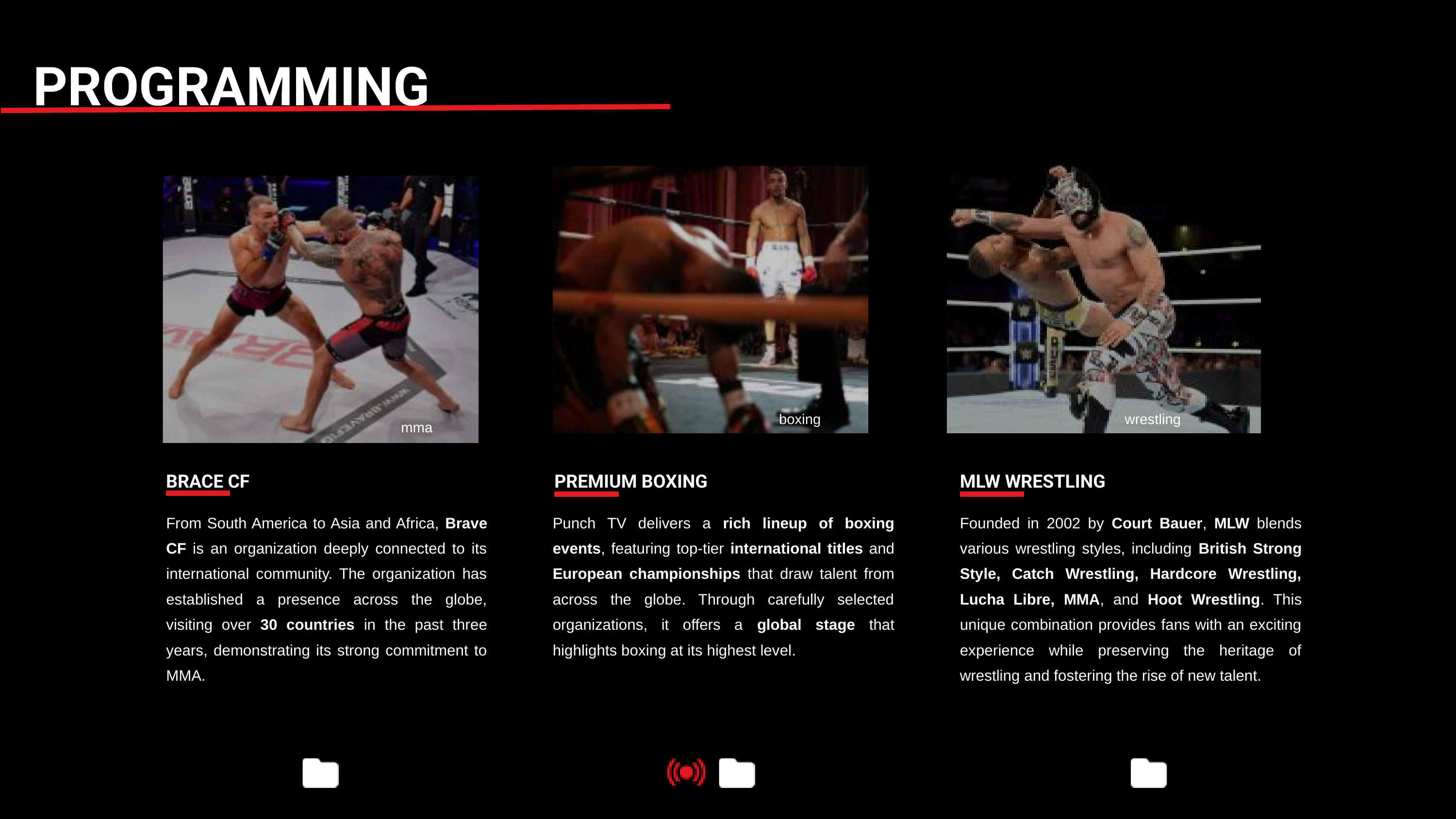

PROGRAMMING

boxing
wrestling
mma
BRACE CF
PREMIUM BOXING
MLW WRESTLING
From South America to Asia and Africa, Brave CF is an organization deeply connected to its international community. The organization has established a presence across the globe, visiting over 30 countries in the past three years, demonstrating its strong commitment to MMA.

Punch TV delivers a rich lineup of boxing events, featuring top-tier international titles and European championships that draw talent from across the globe. Through carefully selected organizations, it offers a global stage that highlights boxing at its highest level.
Founded in 2002 by Court Bauer, MLW blends various wrestling styles, including British Strong Style, Catch Wrestling, Hardcore Wrestling, Lucha Libre, MMA, and Hoot Wrestling. This unique combination provides fans with an exciting experience while preserving the heritage of wrestling and fostering the rise of new talent.